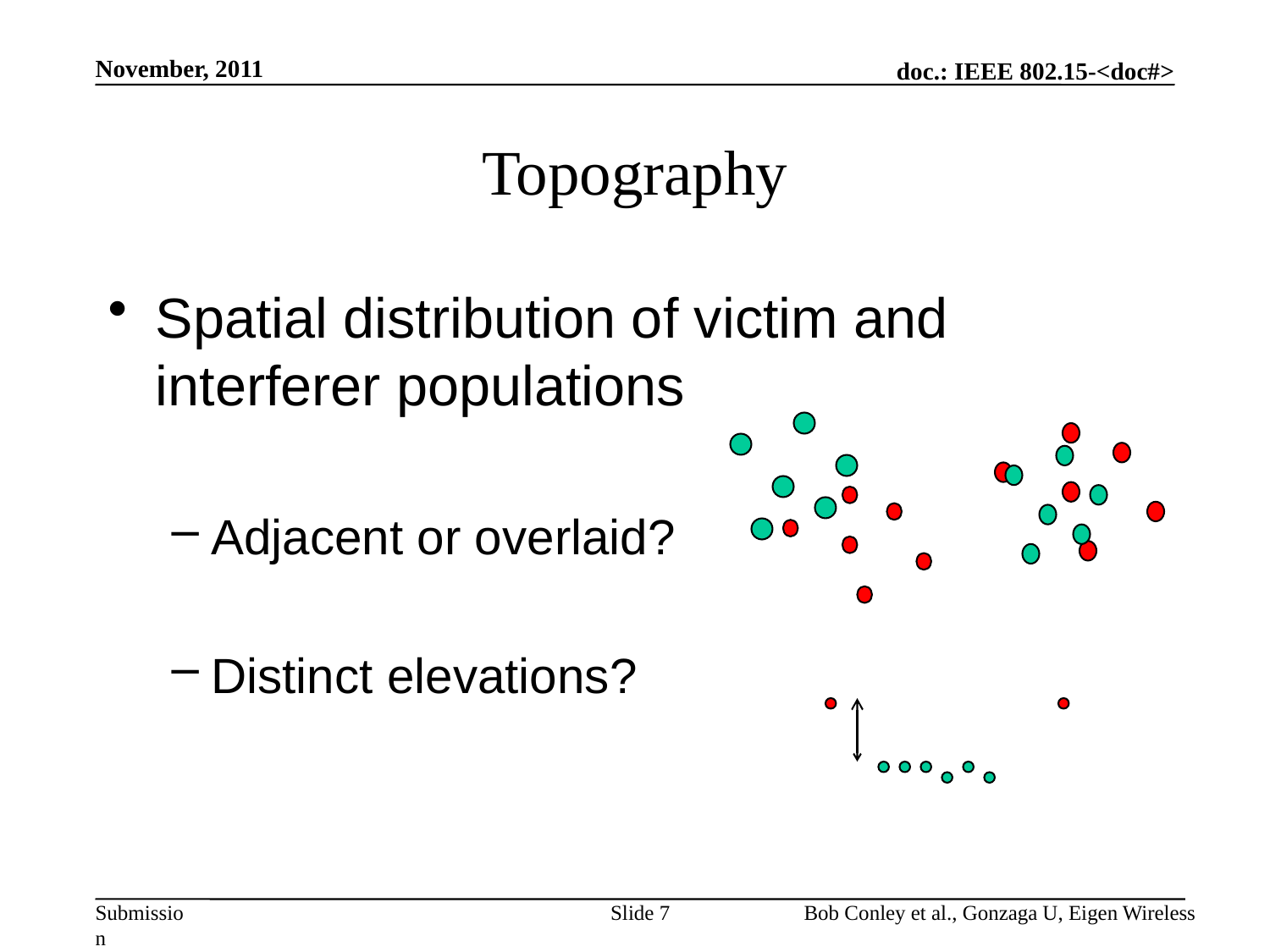

November, 2011
# Topography
Spatial distribution of victim and interferer populations

Adjacent or overlaid?

Distinct elevations?

Slide 7
Bob Conley et al., Gonzaga U, Eigen Wireless